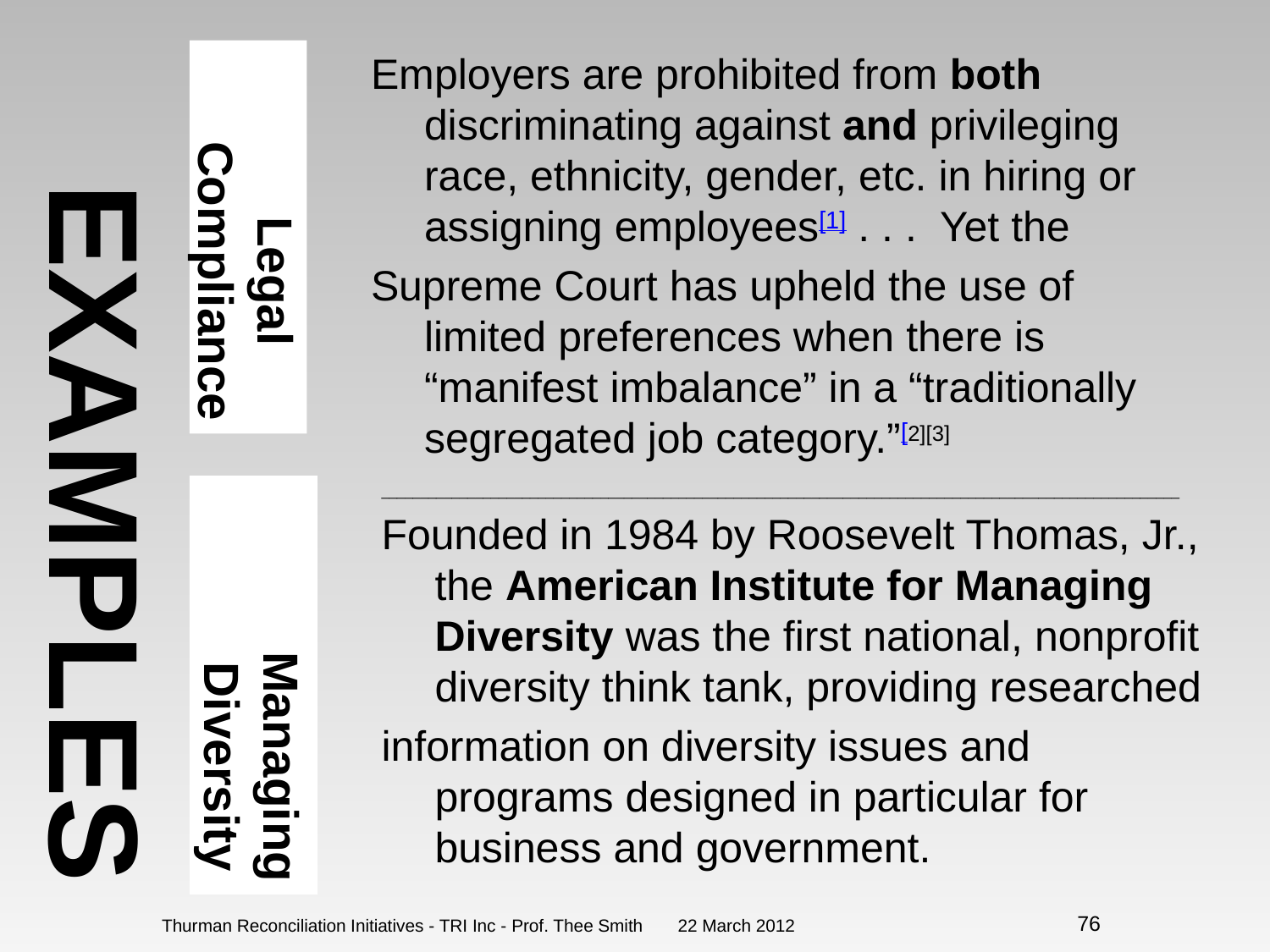

# EXAMPLES
Legal Compliance
Employers are prohibited from both discriminating against and privileging race, ethnicity, gender, etc. in hiring or assigning employees[1] . . .  Yet the
Supreme Court has upheld the use of limited preferences when there is  “manifest imbalance” in a “traditionally segregated job category.”[2][3]

Managing Diversity
______________________________________________________________________________________________________
Founded in 1984 by Roosevelt Thomas, Jr., the American Institute for Managing Diversity was the first national, nonprofit diversity think tank, providing researched
information on diversity issues and programs designed in particular for business and government.
Thurman Reconciliation Initiatives - TRI Inc - Prof. Thee Smith
22 March 2012
76